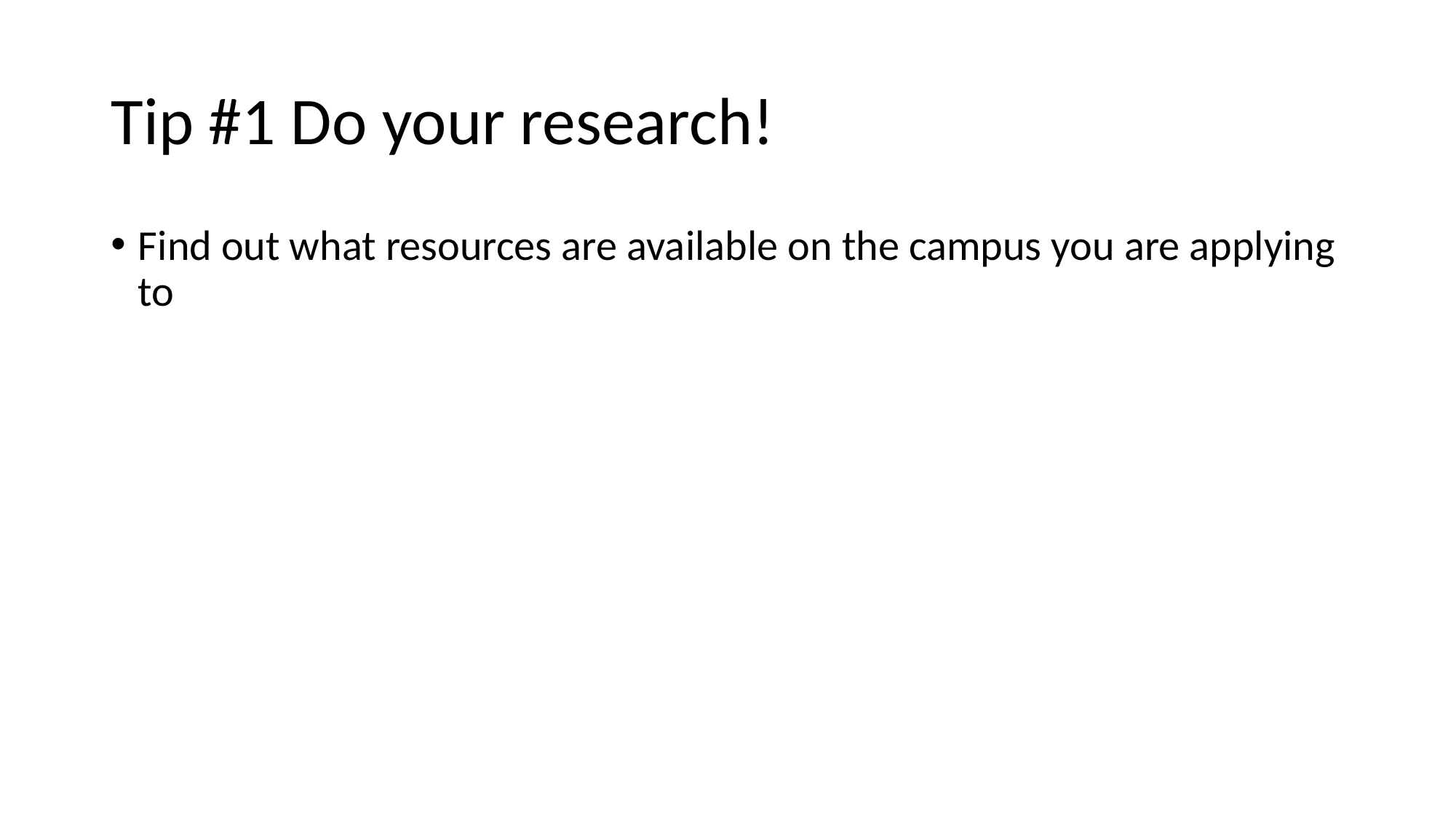

# Tip #1 Do your research!
Find out what resources are available on the campus you are applying to